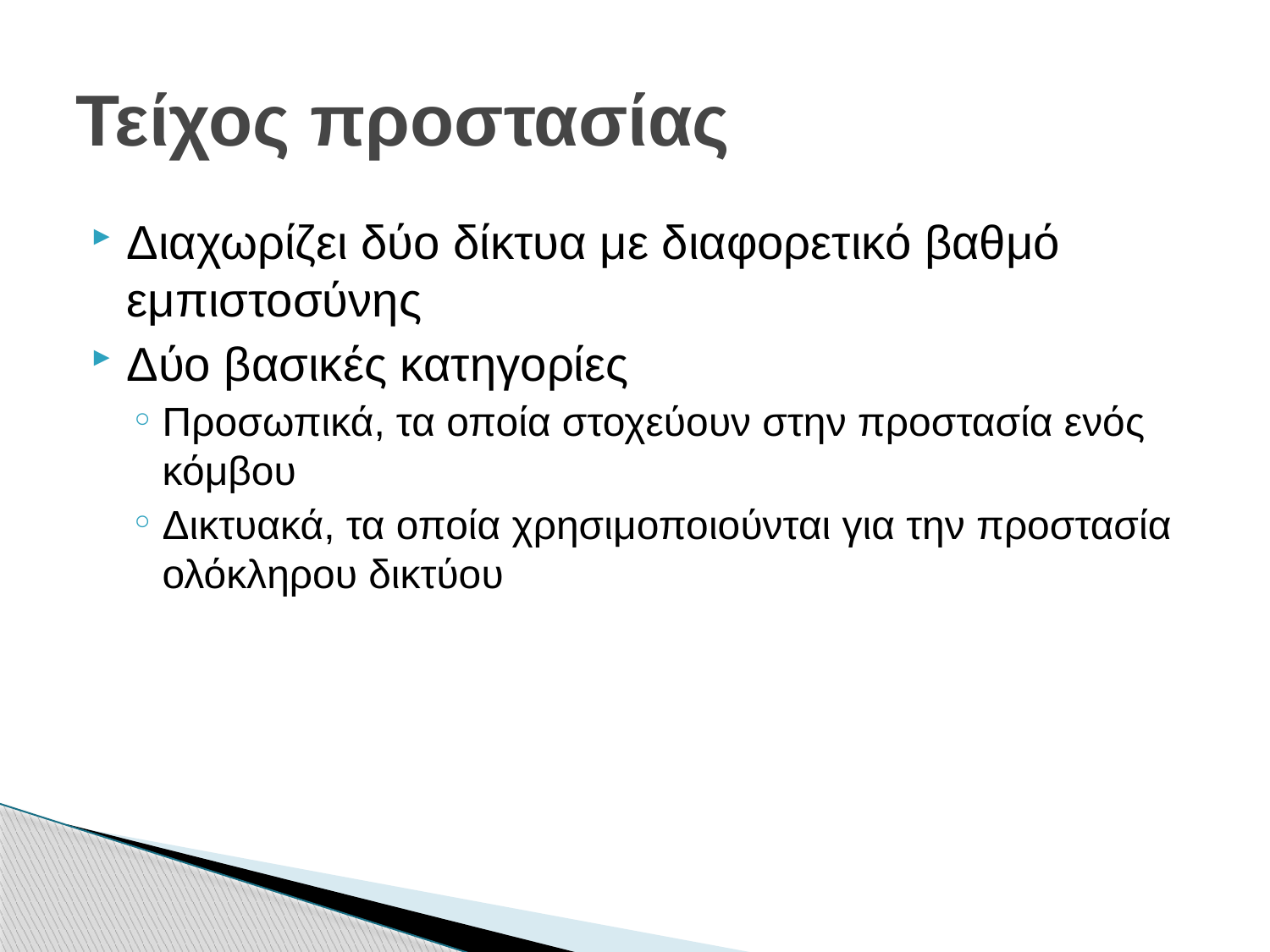

# Τείχος προστασίας
Διαχωρίζει δύο δίκτυα με διαφορετικό βαθμό εμπιστοσύνης
Δύο βασικές κατηγορίες
Προσωπικά, τα οποία στοχεύουν στην προστασία ενός κόμβου
Δικτυακά, τα οποία χρησιμοποιούνται για την προστασία ολόκληρου δικτύου